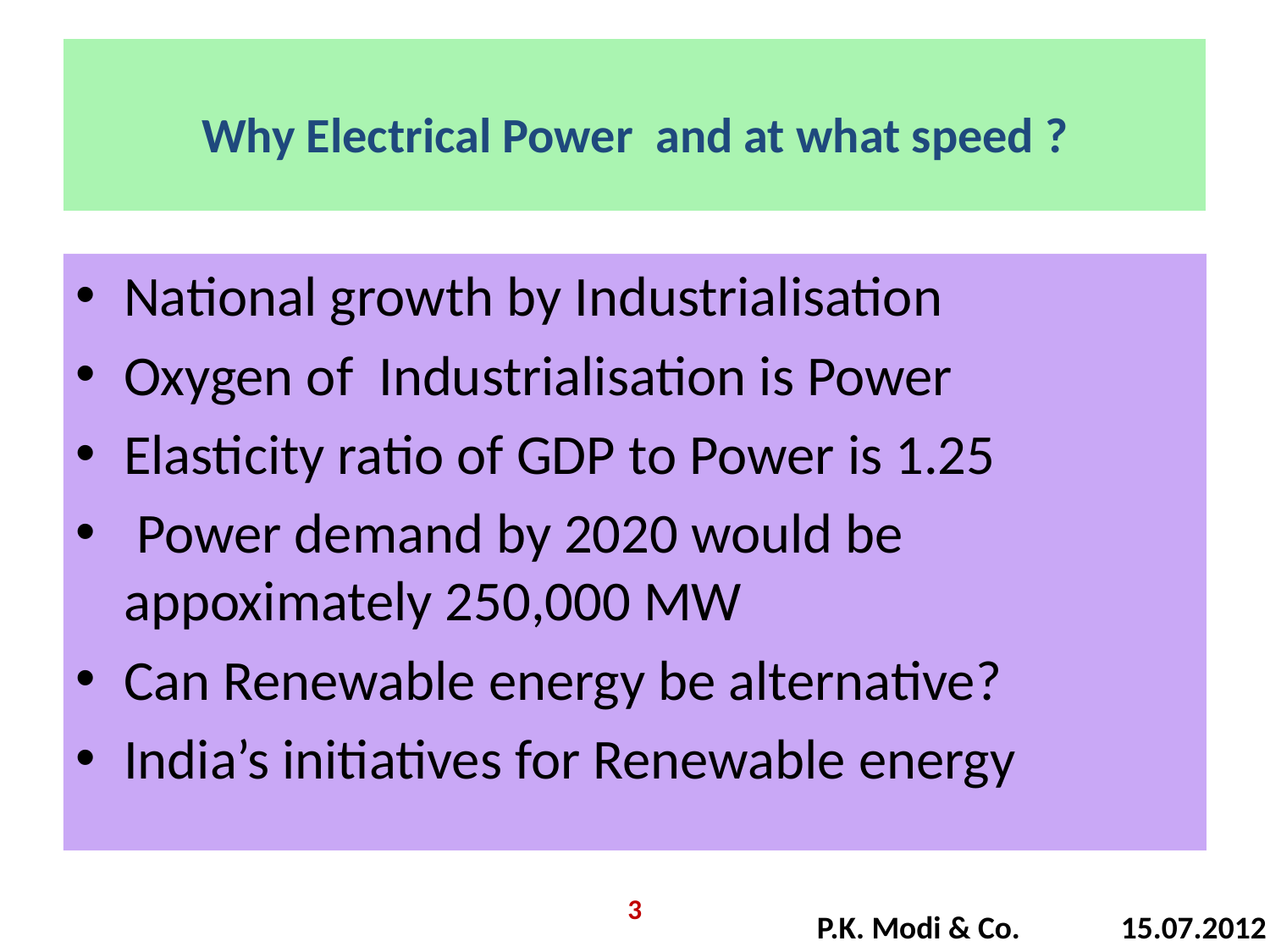

Why Electrical Power  and at what speed ?
National growth by Industrialisation
Oxygen of  Industrialisation is Power
Elasticity ratio of GDP to Power is 1.25
 Power demand by 2020 would be appoximately 250,000 MW
Can Renewable energy be alternative?
India’s initiatives for Renewable energy

3
P.K. Modi & Co.              15.07.2012